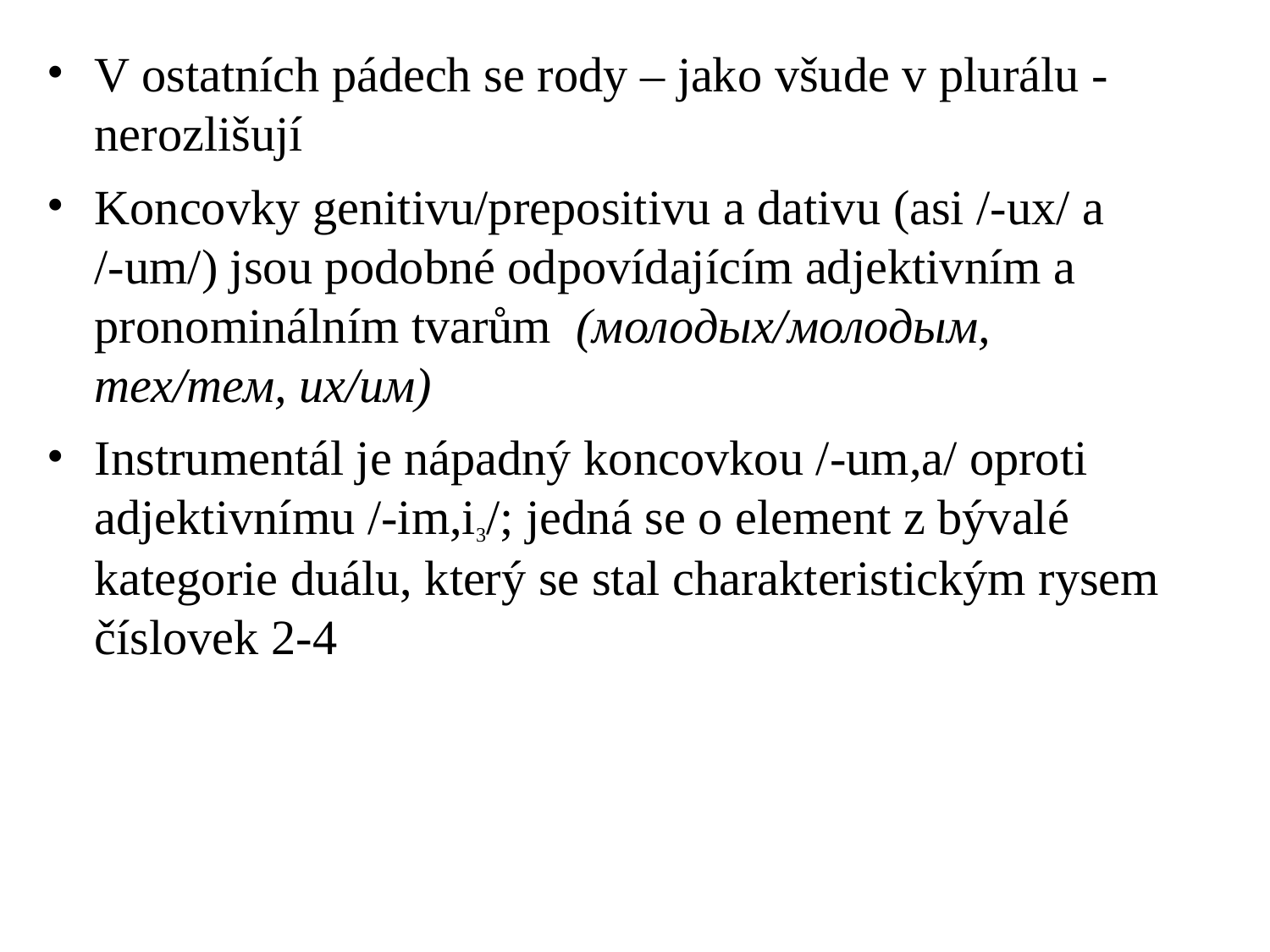

# V ostatních pádech se rody – jako všude v plurálu - nerozlišují
Koncovky genitivu/prepositivu a dativu (asi /-ux/ a
/-um/) jsou podobné odpovídajícím adjektivním a pronominálním tvarům  (молодых/молодым, тех/тем, их/им)
Instrumentál je nápadný koncovkou /-um,a/ oproti adjektivnímu /-im,i3/; jedná se o element z bývalé kategorie duálu, který se stal charakteristickým rysem číslovek 2-4